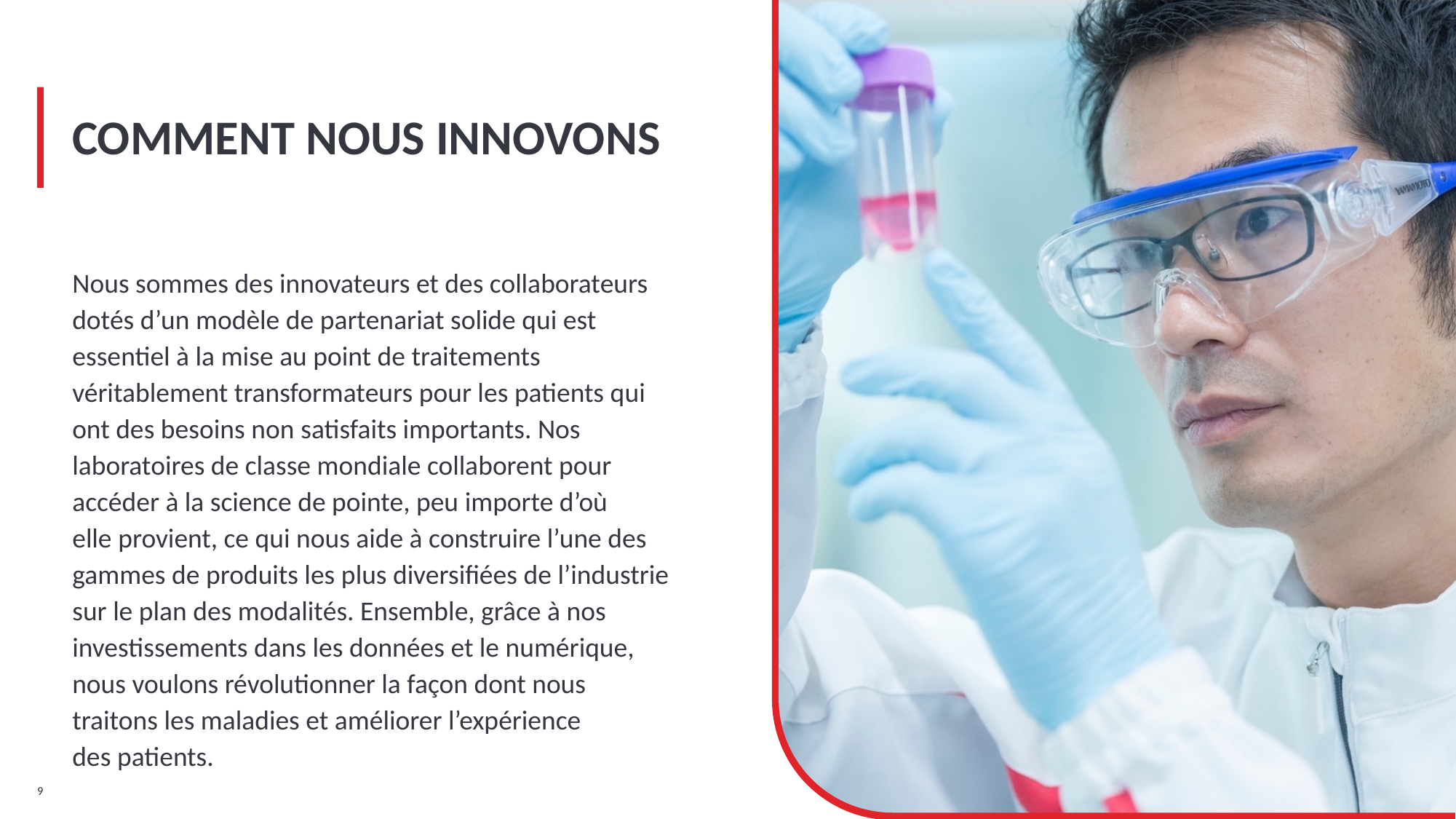

# COMMENT NOUS INNOVONS
Nous sommes des innovateurs et des collaborateurs dotés d’un modèle de partenariat solide qui est essentiel à la mise au point de traitements véritablement transformateurs pour les patients qui ont des besoins non satisfaits importants. Nos laboratoires de classe mondiale collaborent pour accéder à la science de pointe, peu importe d’où elle provient, ce qui nous aide à construire l’une des gammes de produits les plus diversifiées de l’industrie sur le plan des modalités. Ensemble, grâce à nos investissements dans les données et le numérique, nous voulons révolutionner la façon dont nous traitons les maladies et améliorer l’expérience des patients.
9